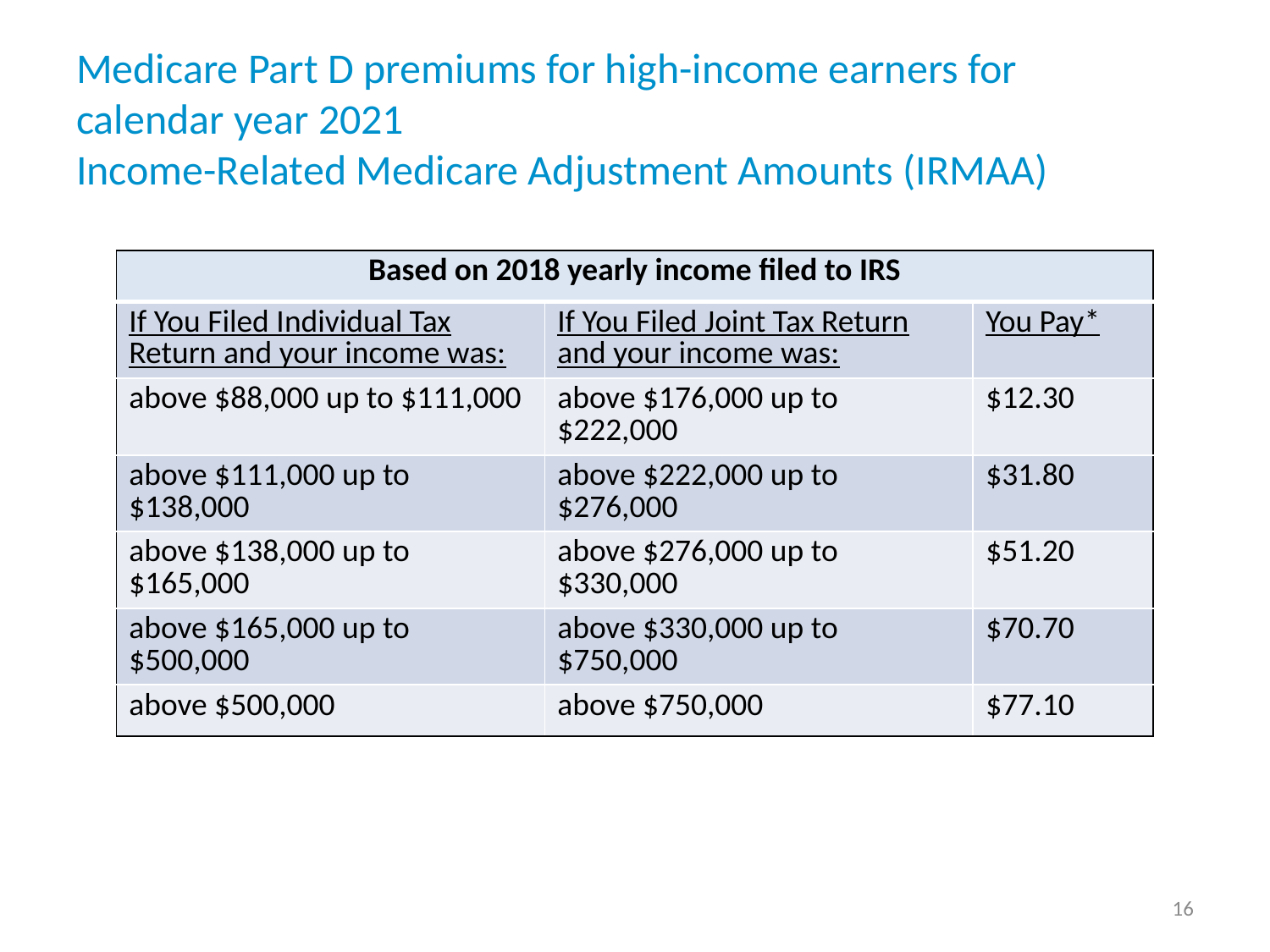

# Medicare Part D premiums for high-income earners for calendar year 2021 Income-Related Medicare Adjustment Amounts (IRMAA)
| Based on 2018 yearly income filed to IRS |  |  |
| --- | --- | --- |
| If You Filed Individual Tax Return and your income was: | If You Filed Joint Tax Return and your income was: | You Pay\* |
| above $88,000 up to $111,000 | above $176,000 up to $222,000 | $12.30 |
| above $111,000 up to $138,000 | above $222,000 up to $276,000 | $31.80 |
| above $138,000 up to $165,000 | above $276,000 up to $330,000 | $51.20 |
| above $165,000 up to $500,000 | above $330,000 up to $750,000 | $70.70 |
| above $500,000 | above $750,000 | $77.10 |
16